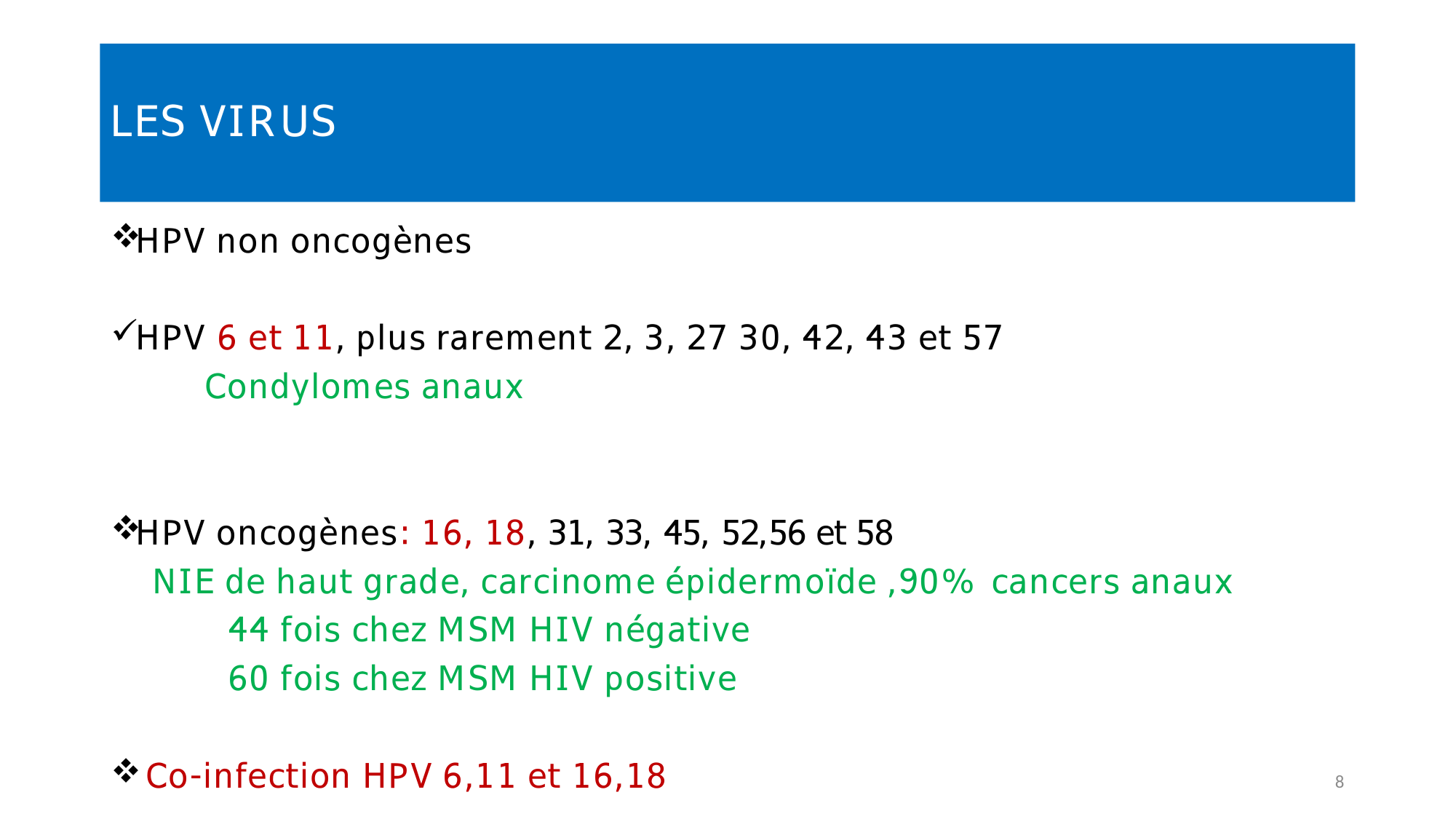

# LES VIRUS
HPV non oncogènes

HPV 6 et 11, plus rarement 2, 3, 27 30, 42, 43 et 57
         Condylomes anaux

HPV oncogènes: 16, 18, 31, 33, 45, 52,56 et 58
    NIE de haut grade, carcinome épidermoïde ,90% cancers anaux
            44 fois chez MSM HIV négative
            60 fois chez MSM HIV positive

 Co-infection HPV 6,11 et 16,18

8